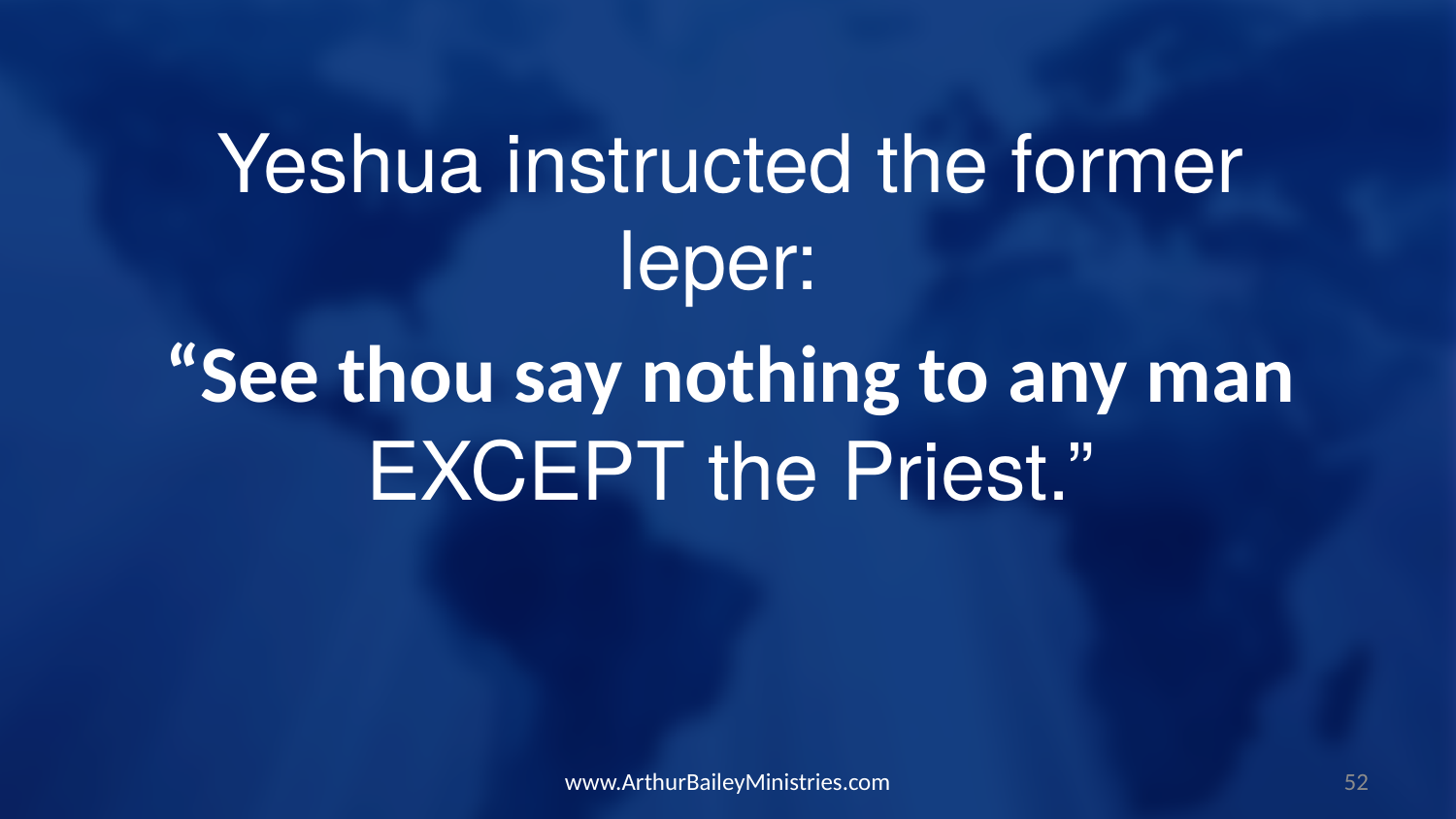

Yeshua instructed the former leper:
“See thou say nothing to any man EXCEPT the Priest.”
www.ArthurBaileyMinistries.com
52